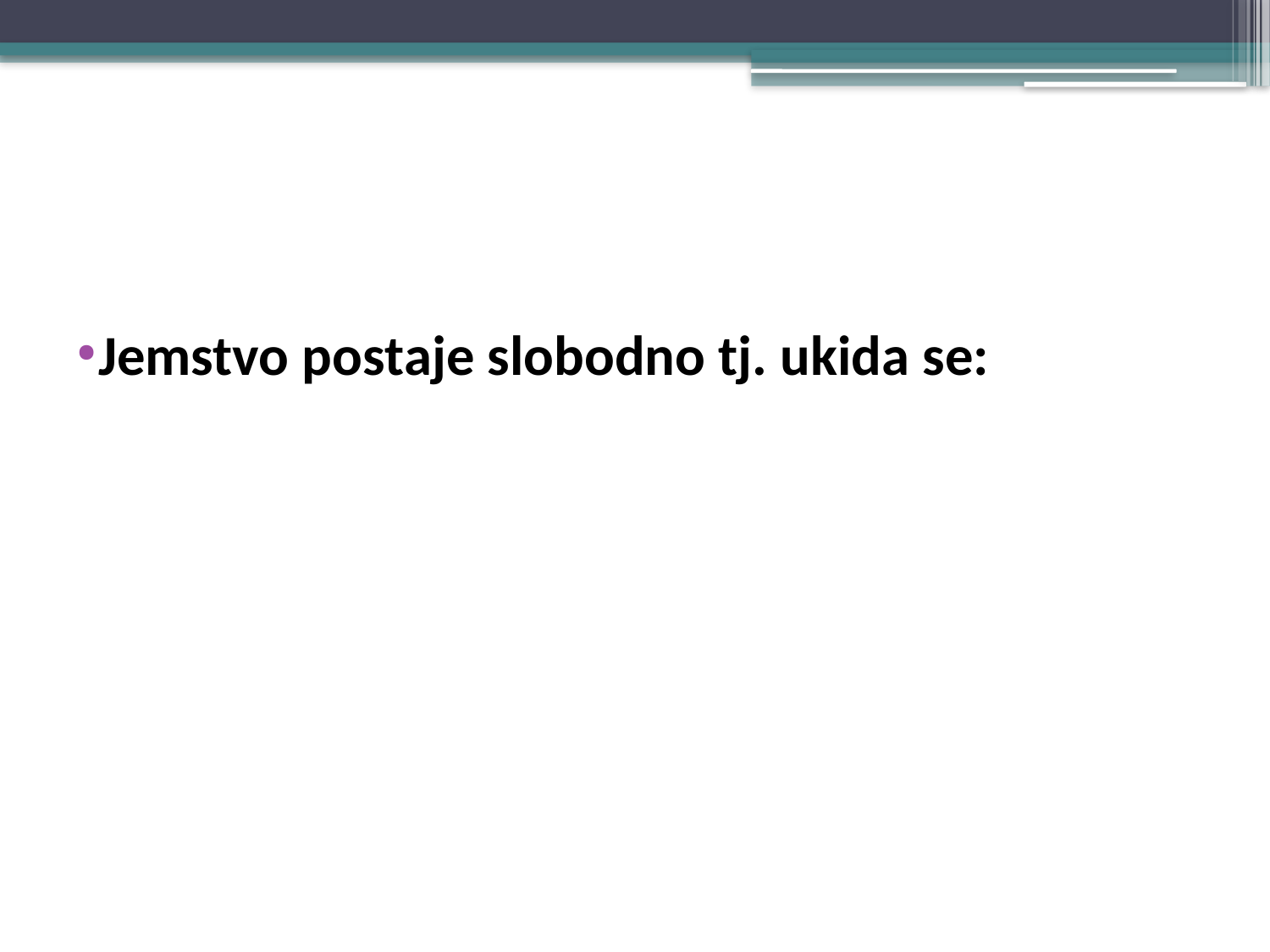

#
Jemstvo postaje slobodno tj. ukida se: